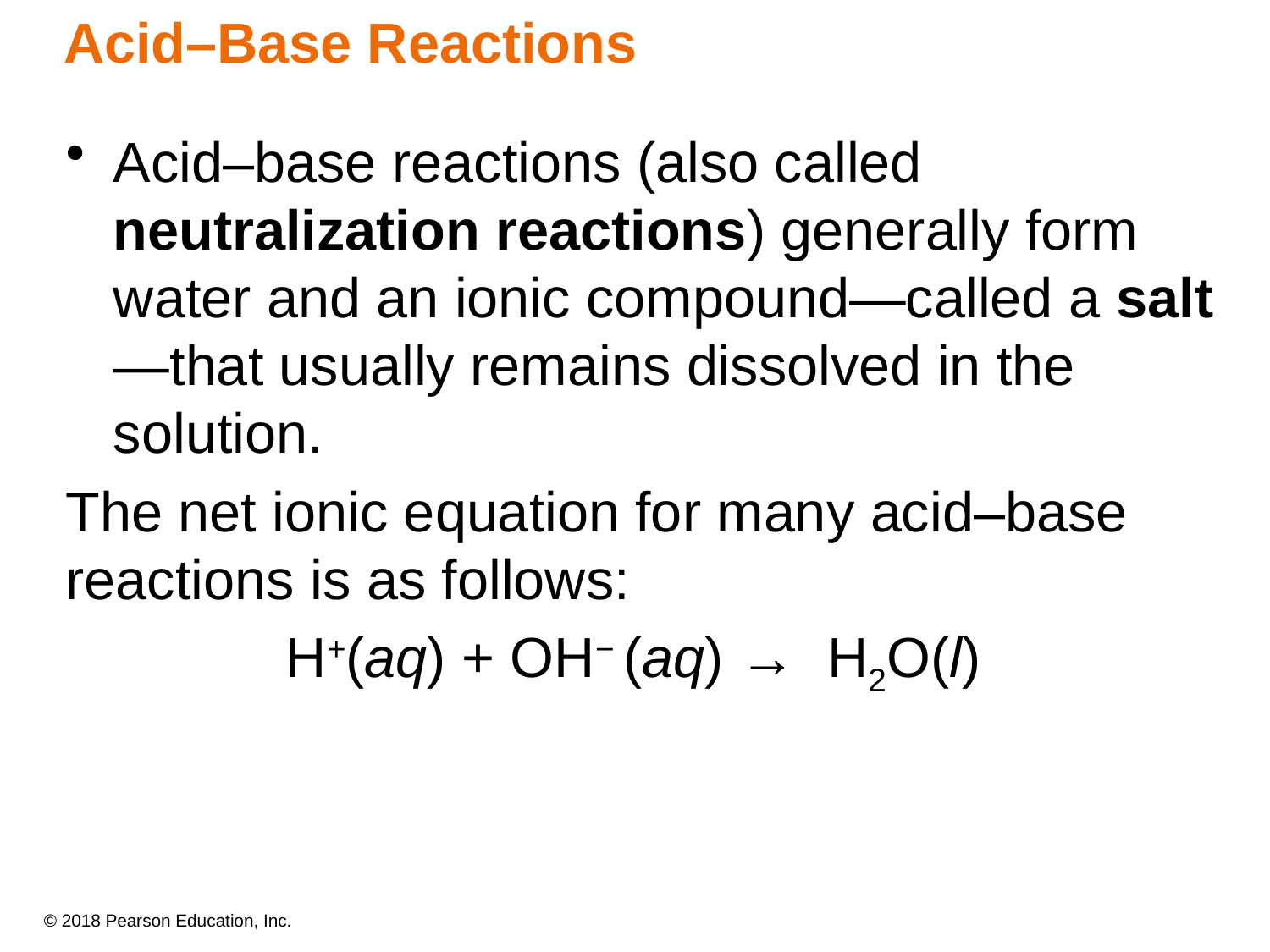

# Acid–Base Reactions
Acid–base reactions (also called neutralization reactions) generally form water and an ionic compound—called a salt—that usually remains dissolved in the solution.
The net ionic equation for many acid–base reactions is as follows:
H+(aq) + OH− (aq) →  H2O(l)